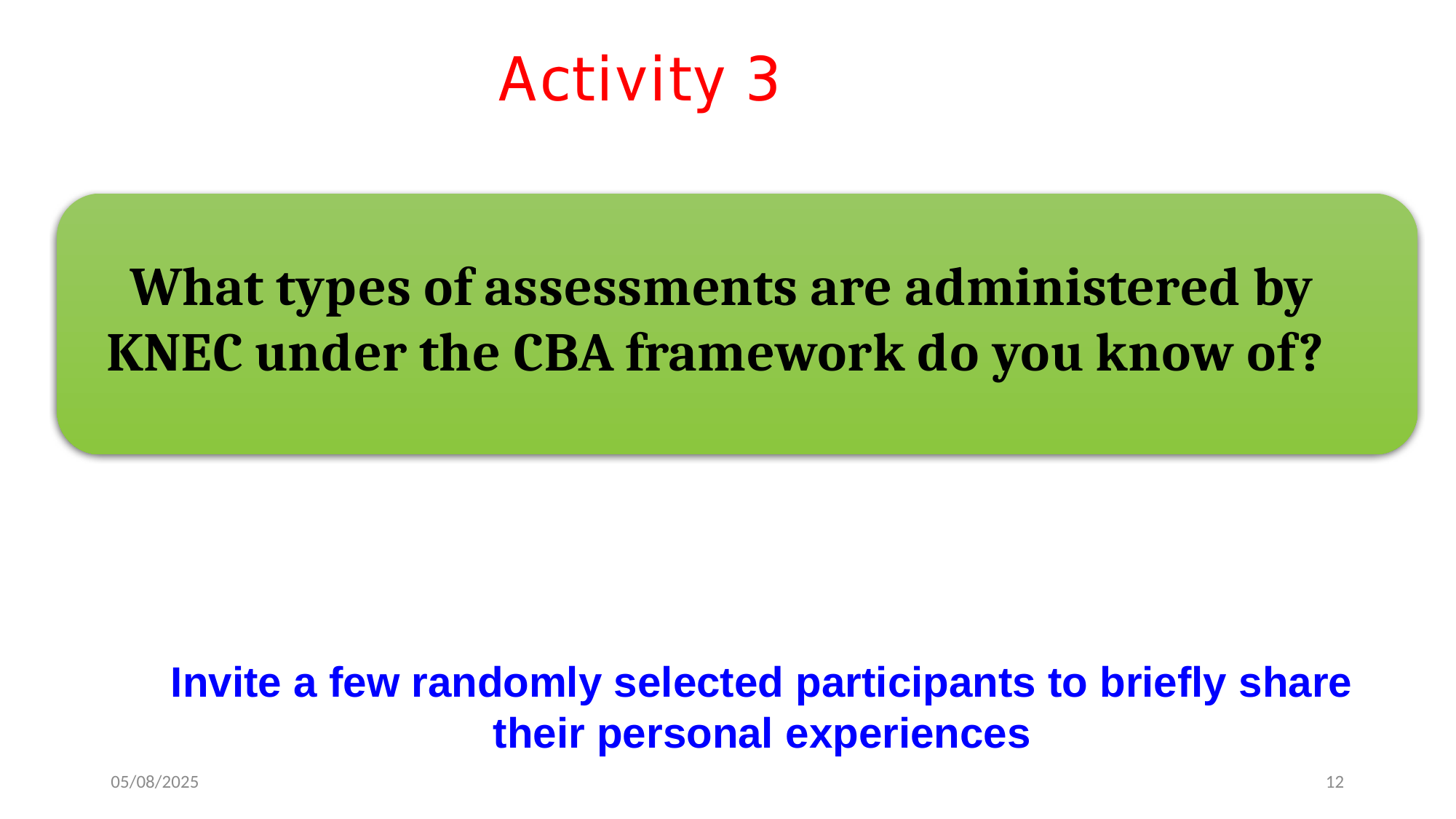

Activity 3
# What types of assessments are administered by KNEC under the CBA framework do you know of?

Invite a few randomly selected participants to briefly share their personal experiences
05/08/2025
12